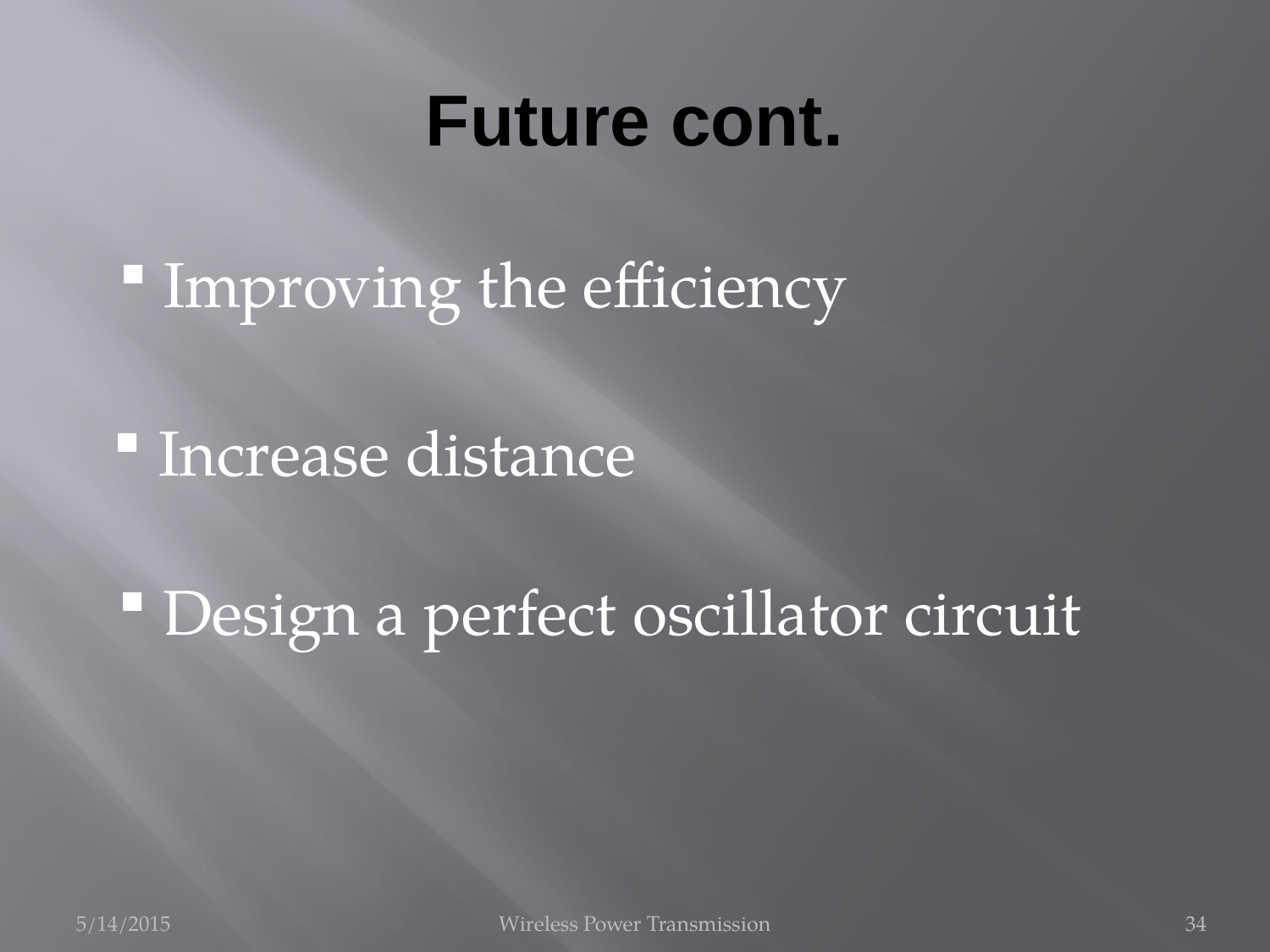

# Future cont.
 Improving the efficiency
 Increase distance
 Design a perfect oscillator circuit
5/14/2015
Wireless Power Transmission
34